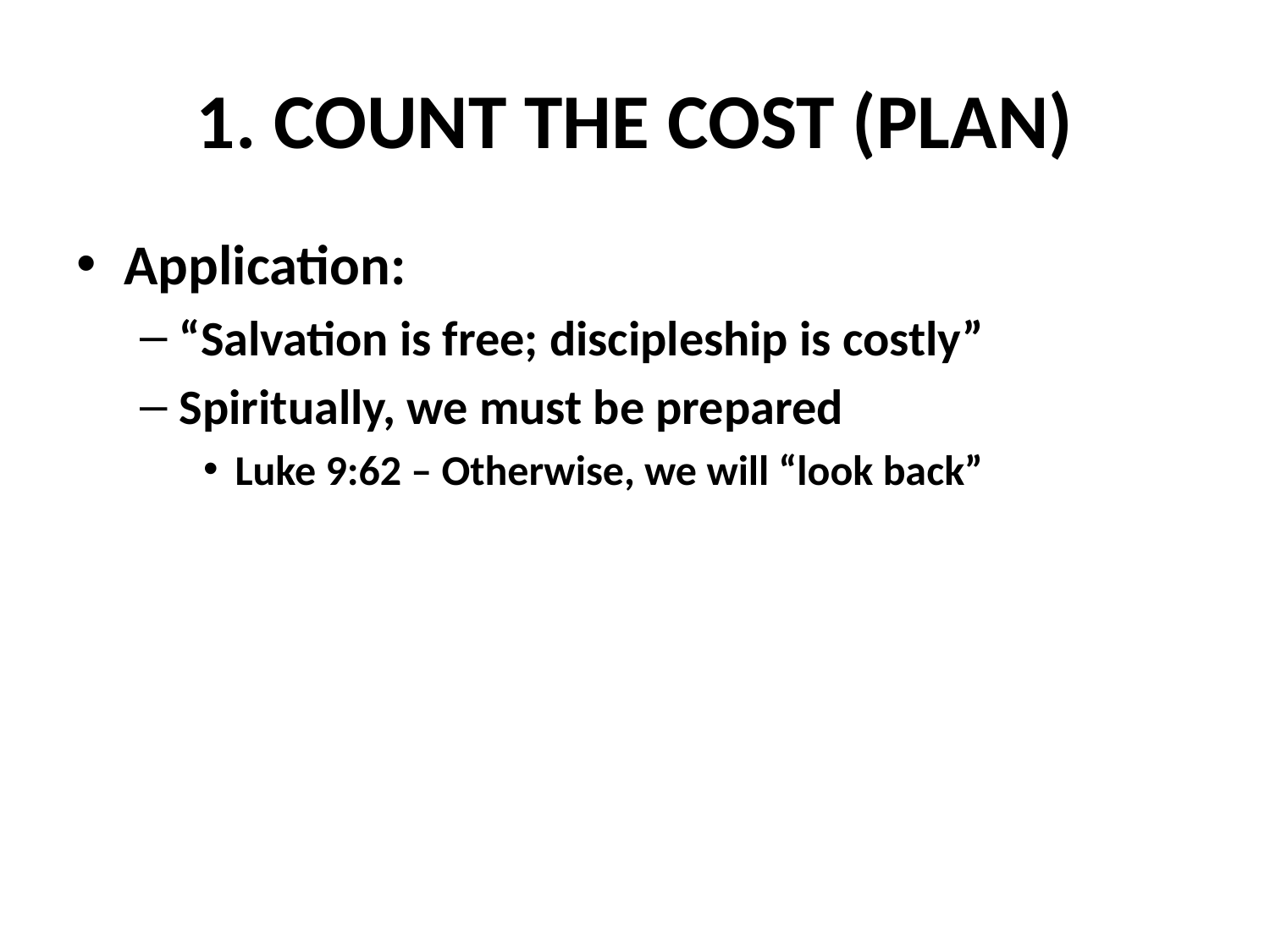

# 1. COUNT THE COST (PLAN)
Application:
“Salvation is free; discipleship is costly”
Spiritually, we must be prepared
Luke 9:62 – Otherwise, we will “look back”